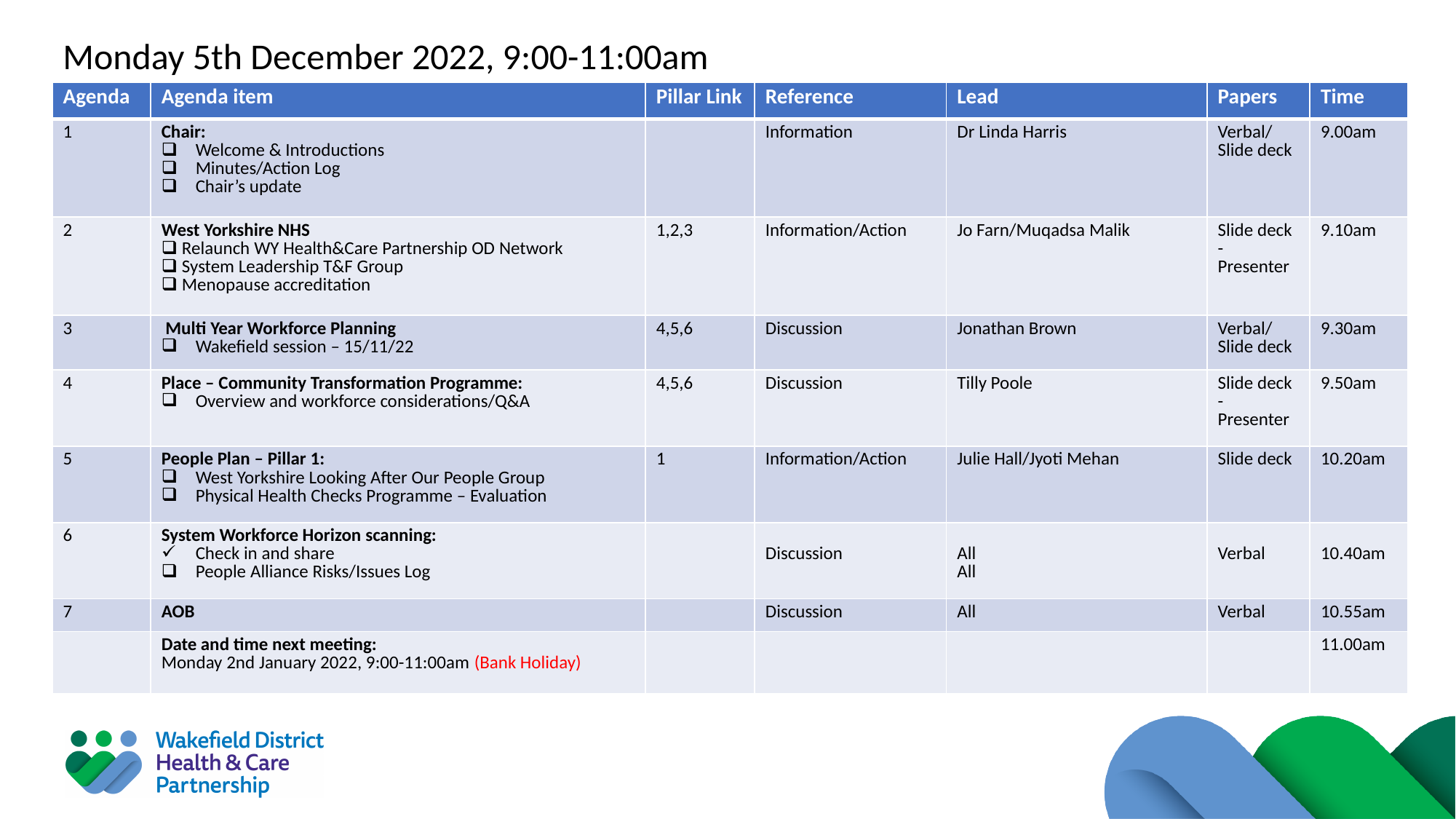

Monday 5th December 2022, 9:00-11:00am
| Agenda | Agenda item | Pillar Link | Reference | Lead | Papers | Time |
| --- | --- | --- | --- | --- | --- | --- |
| 1 | Chair: Welcome & Introductions Minutes/Action Log Chair’s update |  | Information | Dr Linda Harris | Verbal/ Slide deck | 9.00am |
| 2 | West Yorkshire NHS Relaunch WY Health&Care Partnership OD Network System Leadership T&F Group Menopause accreditation | 1,2,3 | Information/Action | Jo Farn/Muqadsa Malik | Slide deck - Presenter | 9.10am |
| 3 | Multi Year Workforce Planning Wakefield session – 15/11/22 | 4,5,6 | Discussion | Jonathan Brown | Verbal/ Slide deck | 9.30am |
| 4 | Place – Community Transformation Programme: Overview and workforce considerations/Q&A | 4,5,6 | Discussion | Tilly Poole | Slide deck - Presenter | 9.50am |
| 5 | People Plan – Pillar 1: West Yorkshire Looking After Our People Group Physical Health Checks Programme – Evaluation | 1 | Information/Action | Julie Hall/Jyoti Mehan | Slide deck | 10.20am |
| 6 | System Workforce Horizon scanning: Check in and share People Alliance Risks/Issues Log |  | Discussion | All All | Verbal | 10.40am |
| 7 | AOB |  | Discussion | All | Verbal | 10.55am |
|  | Date and time next meeting: Monday 2nd January 2022, 9:00-11:00am (Bank Holiday) |  |  |  |  | 11.00am |